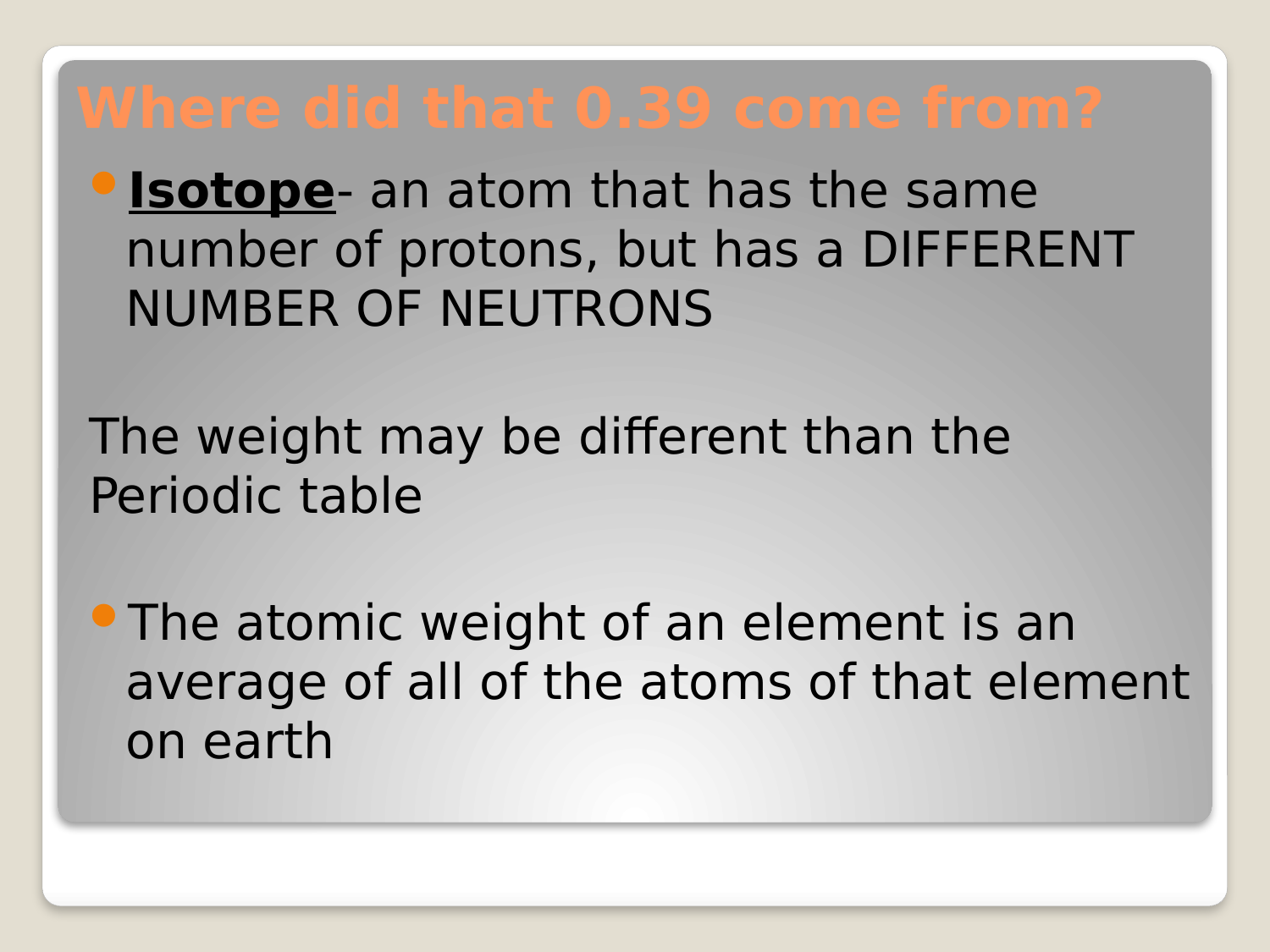

# Where did that 0.39 come from?
Isotope- an atom that has the same number of protons, but has a DIFFERENT NUMBER OF NEUTRONS

The weight may be different than the Periodic table

The atomic weight of an element is an average of all of the atoms of that element on earth